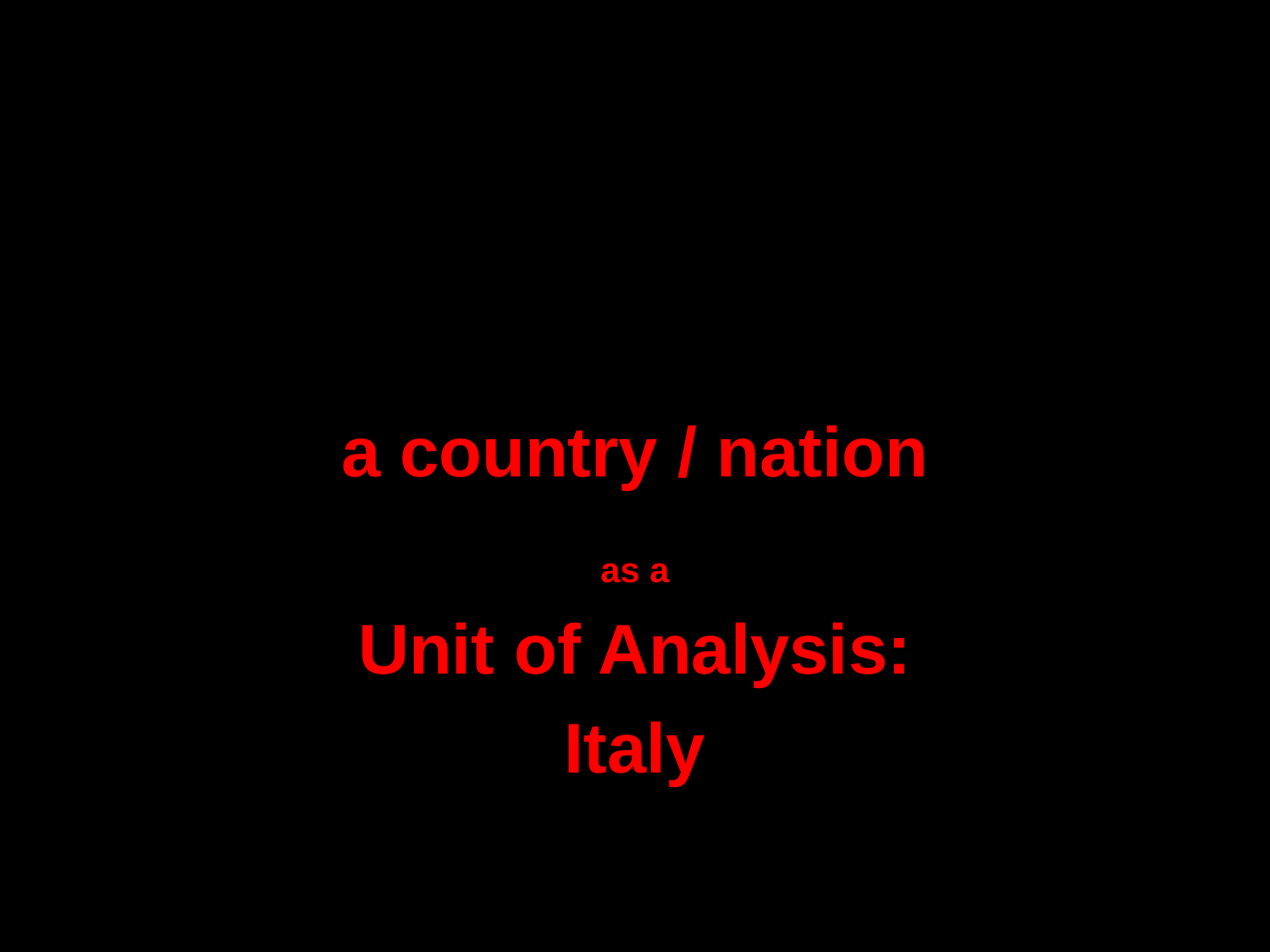

a country / nation

as a
Unit of Analysis:
Italy